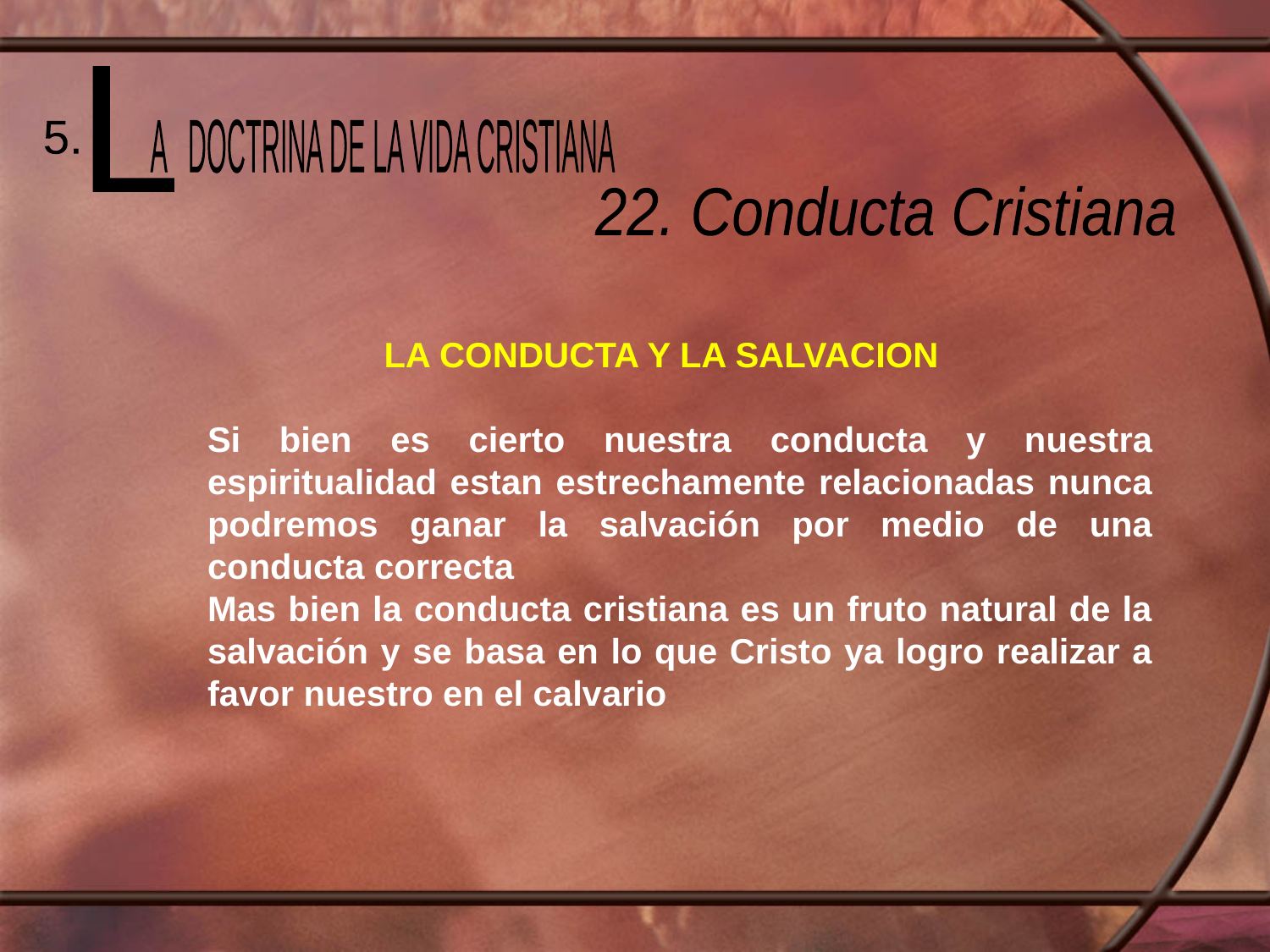

L
   A   DOCTRINA DE LA VIDA CRISTIANA
5.
22. Conducta Cristiana
LA CONDUCTA Y LA SALVACION
Si bien es cierto nuestra conducta y nuestra espiritualidad estan estrechamente relacionadas nunca podremos ganar la salvación por medio de una conducta correcta
Mas bien la conducta cristiana es un fruto natural de la salvación y se basa en lo que Cristo ya logro realizar a favor nuestro en el calvario